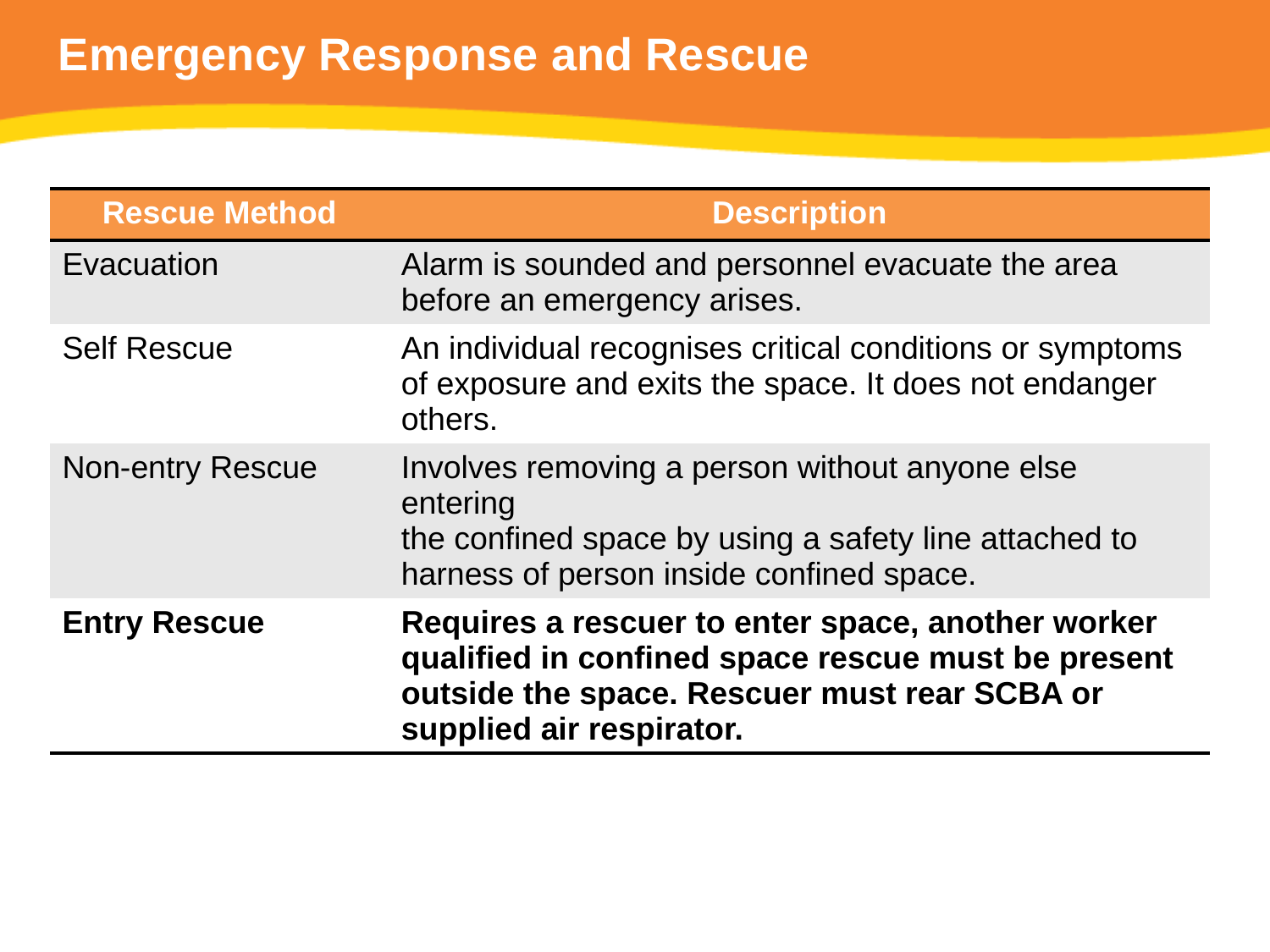

# Emergency Response and Rescue
| Rescue Method | Description |
| --- | --- |
| Evacuation | Alarm is sounded and personnel evacuate the area before an emergency arises. |
| Self Rescue | An individual recognises critical conditions or symptoms of exposure and exits the space. It does not endanger others. |
| Non-entry Rescue | Involves removing a person without anyone else entering the confined space by using a safety line attached to harness of person inside confined space. |
| Entry Rescue | Requires a rescuer to enter space, another worker qualified in confined space rescue must be present outside the space. Rescuer must rear SCBA or supplied air respirator. |